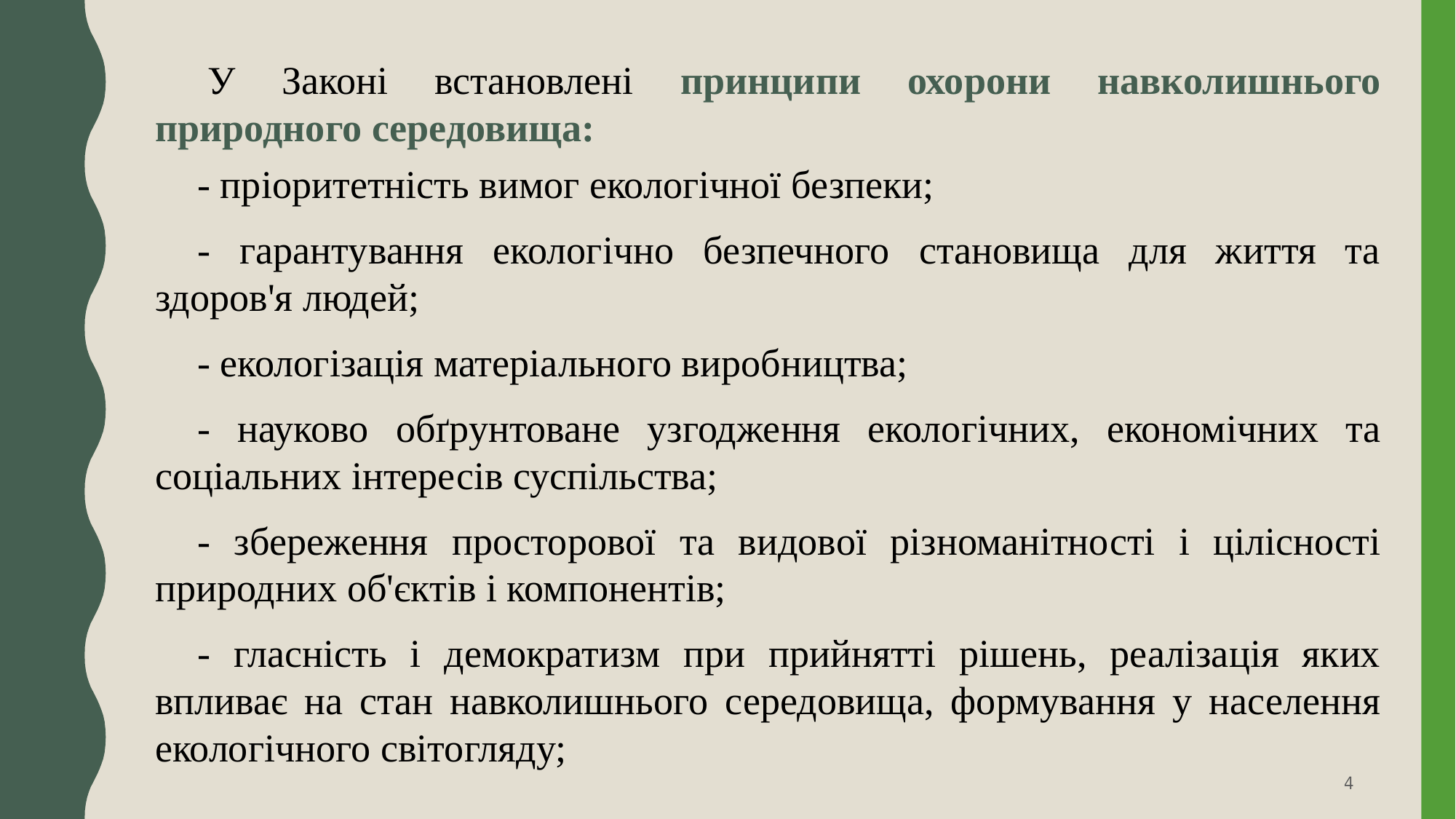

У Законі встановлені принципи охорони навколишнього природного середовища:
- пріоритетність вимог екологічної безпеки;
- гарантування екологічно безпечного становища для життя та здоров'я людей;
- екологізація матеріального виробництва;
- науково обґрунтоване узгодження екологічних, економічних та соціальних інтересів суспільства;
- збереження просторової та видової різноманітності і цілісності природних об'єктів і компонентів;
- гласність і демократизм при прийнятті рішень, реалізація яких впливає на стан навколишнього середовища, формування у населення екологічного світогляду;

4